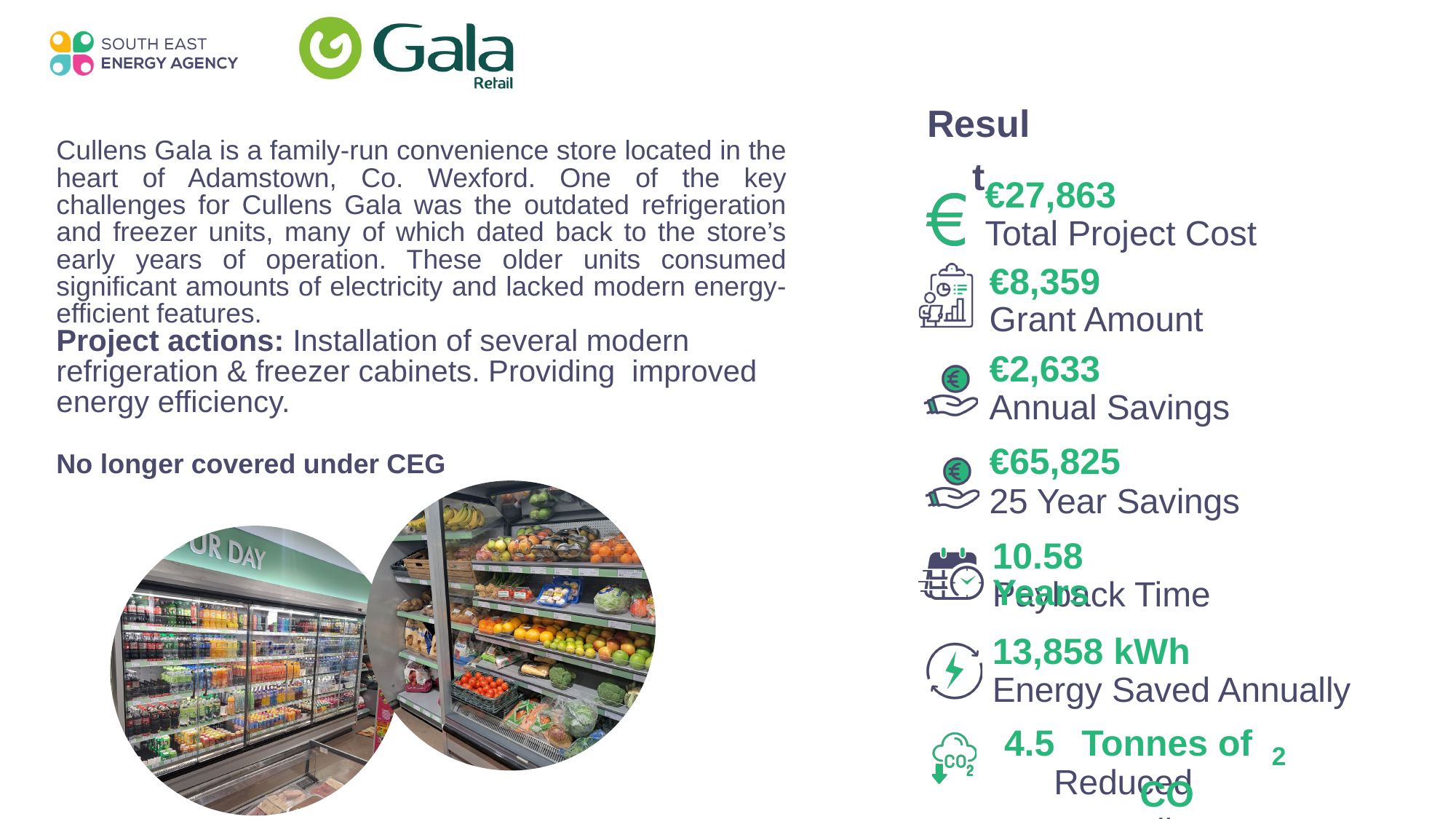

Result
Cullens Gala is a family-run convenience store located in the heart of Adamstown, Co. Wexford. One of the key challenges for Cullens Gala was the outdated refrigeration and freezer units, many of which dated back to the store’s early years of operation. These older units consumed significant amounts of electricity and lacked modern energy-efficient features.

€27,863

Total Project Cost

€8,359

Grant Amount
Project actions: Installation of several modern refrigeration & freezer cabinets. Providing  improved energy efficiency.

No longer covered under CEG
€2,633

Annual Savings
€65,825

25 Year Savings

10.58 Years

Payback Time
13,858 kWh

Energy Saved Annually
4.5
Tonnes of CO

2
Reduced Annually